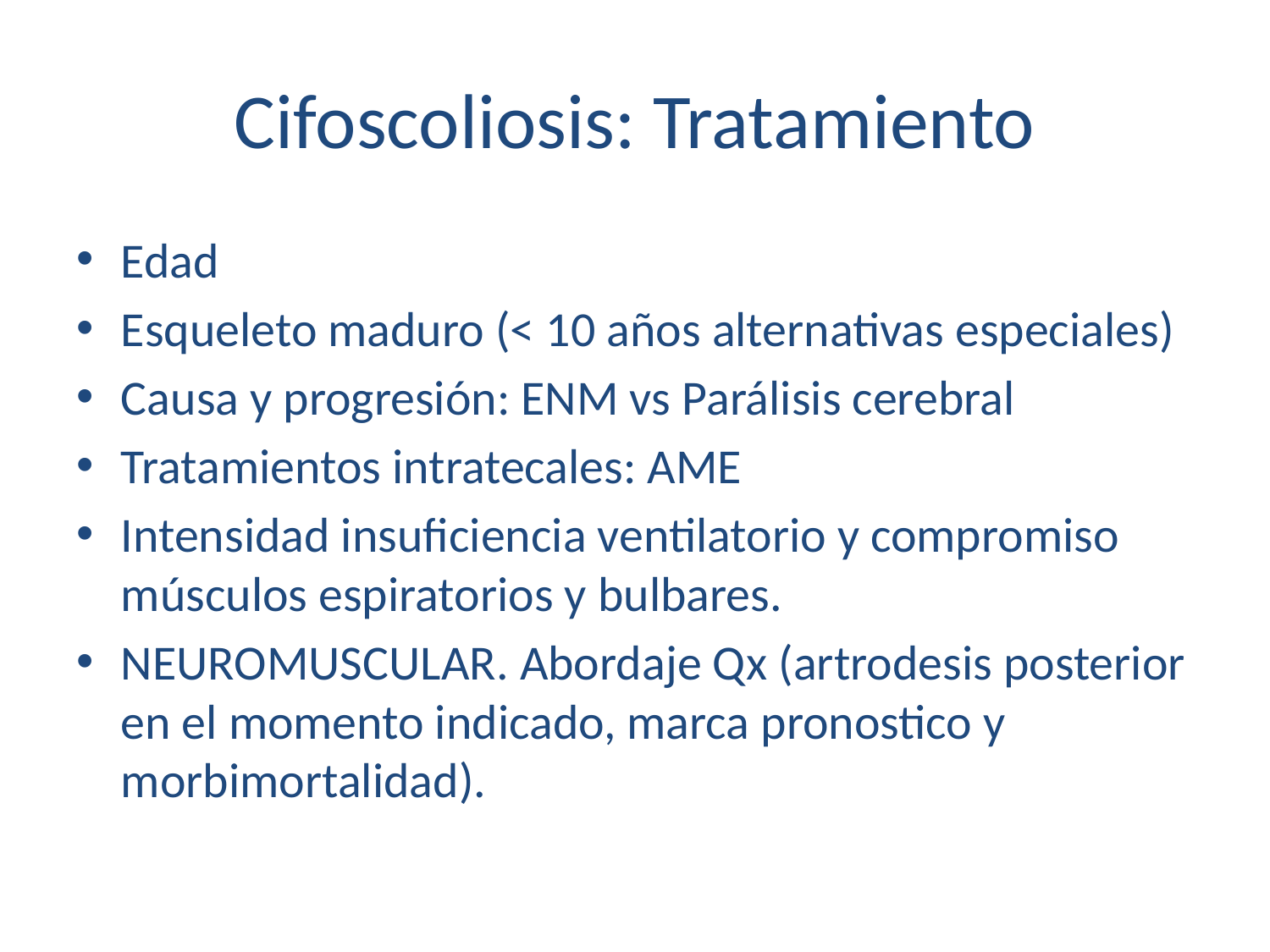

# Cifoscoliosis: Tratamiento
Edad
Esqueleto maduro (< 10 años alternativas especiales)
Causa y progresión: ENM vs Parálisis cerebral
Tratamientos intratecales: AME
Intensidad insuficiencia ventilatorio y compromiso músculos espiratorios y bulbares.
NEUROMUSCULAR. Abordaje Qx (artrodesis posterior en el momento indicado, marca pronostico y morbimortalidad).